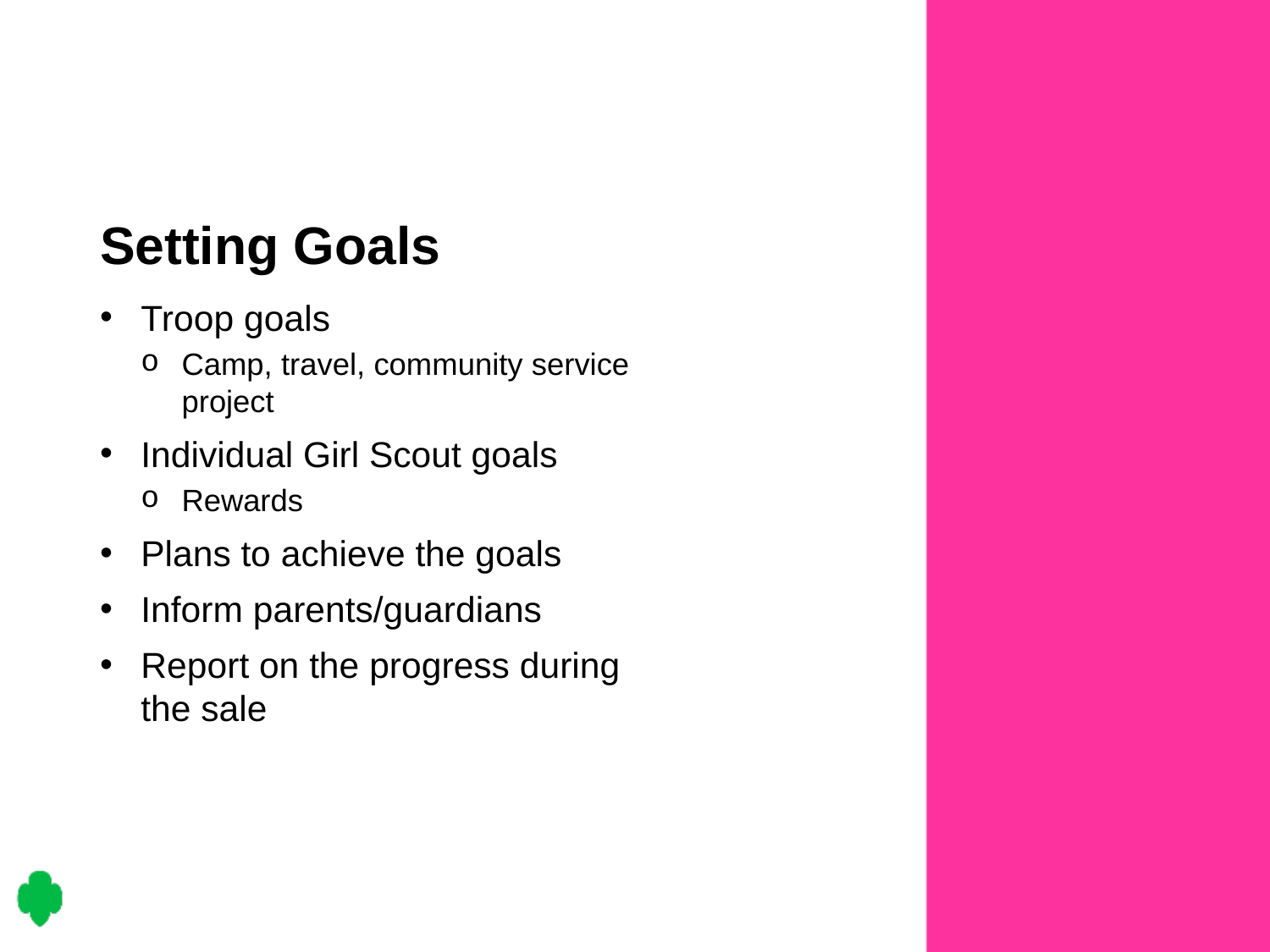

# Setting Goals
Troop goals
Camp, travel, community service project
Individual Girl Scout goals
Rewards
Plans to achieve the goals
Inform parents/guardians
Report on the progress during the sale